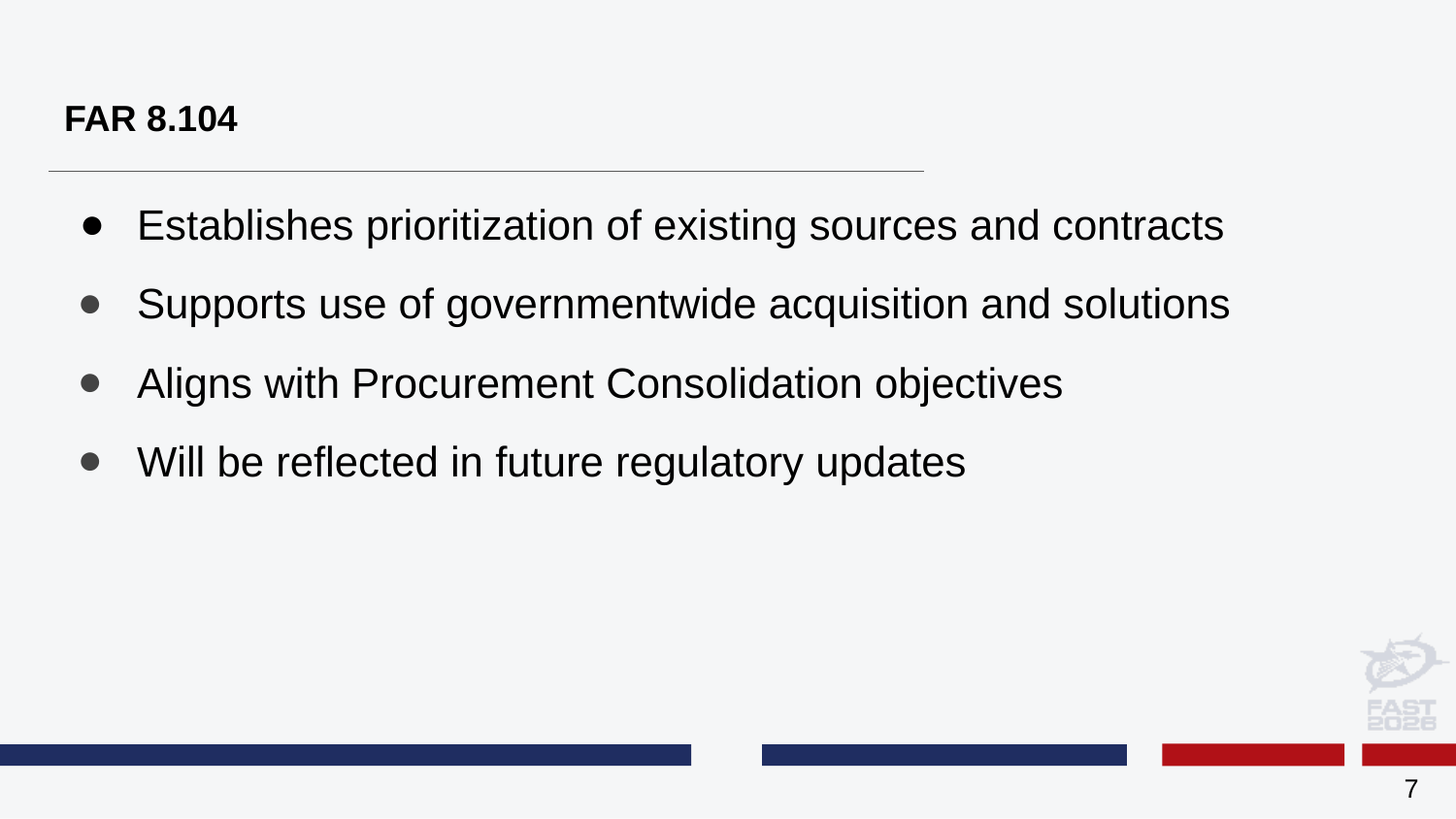

# FAR 8.104
Establishes prioritization of existing sources and contracts
Supports use of governmentwide acquisition and solutions
Aligns with Procurement Consolidation objectives
Will be reflected in future regulatory updates
7